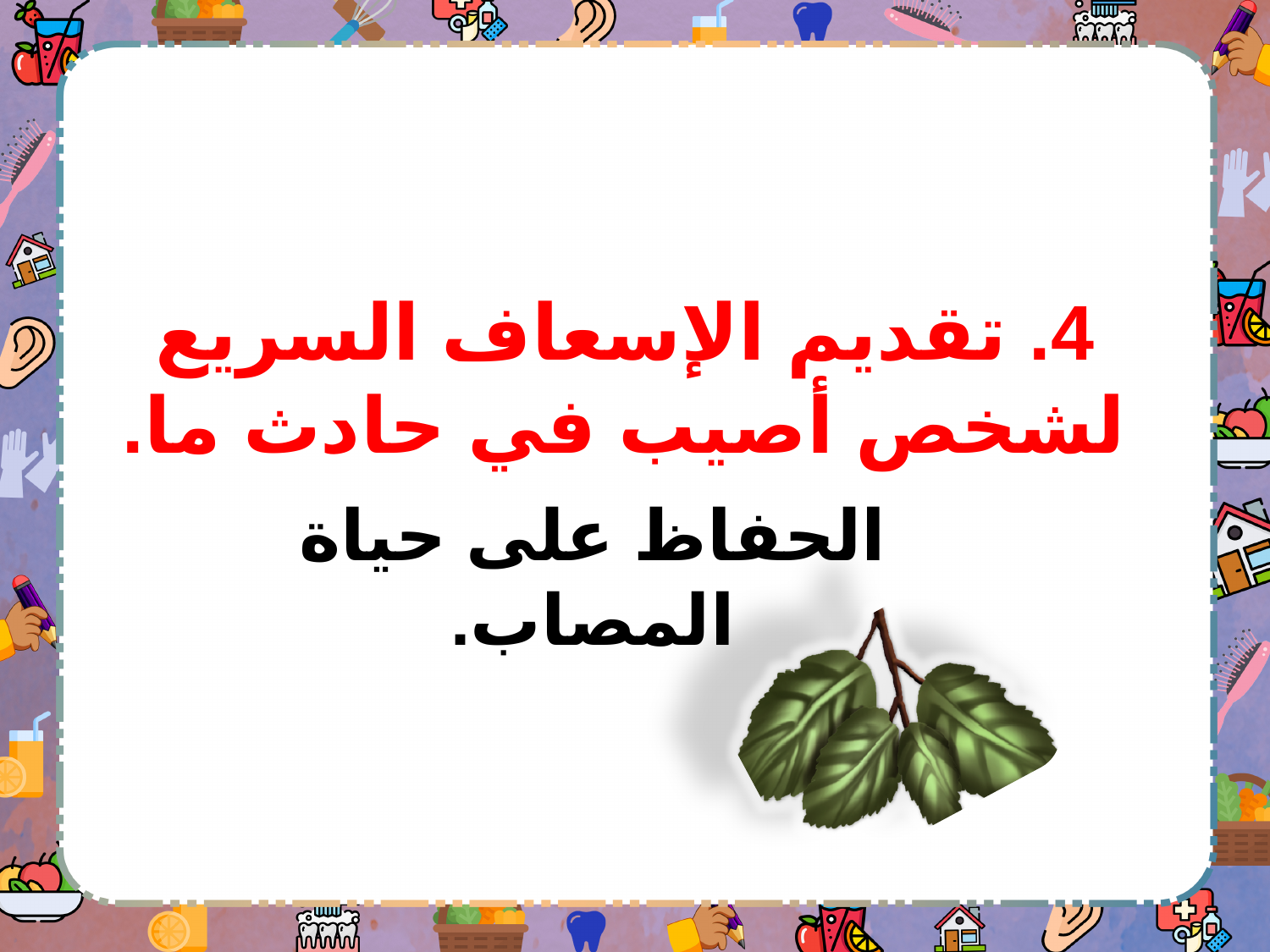

4. تقديم الإسعاف السريع لشخص أصيب في حادث ما.

الحفاظ على حياة المصاب.